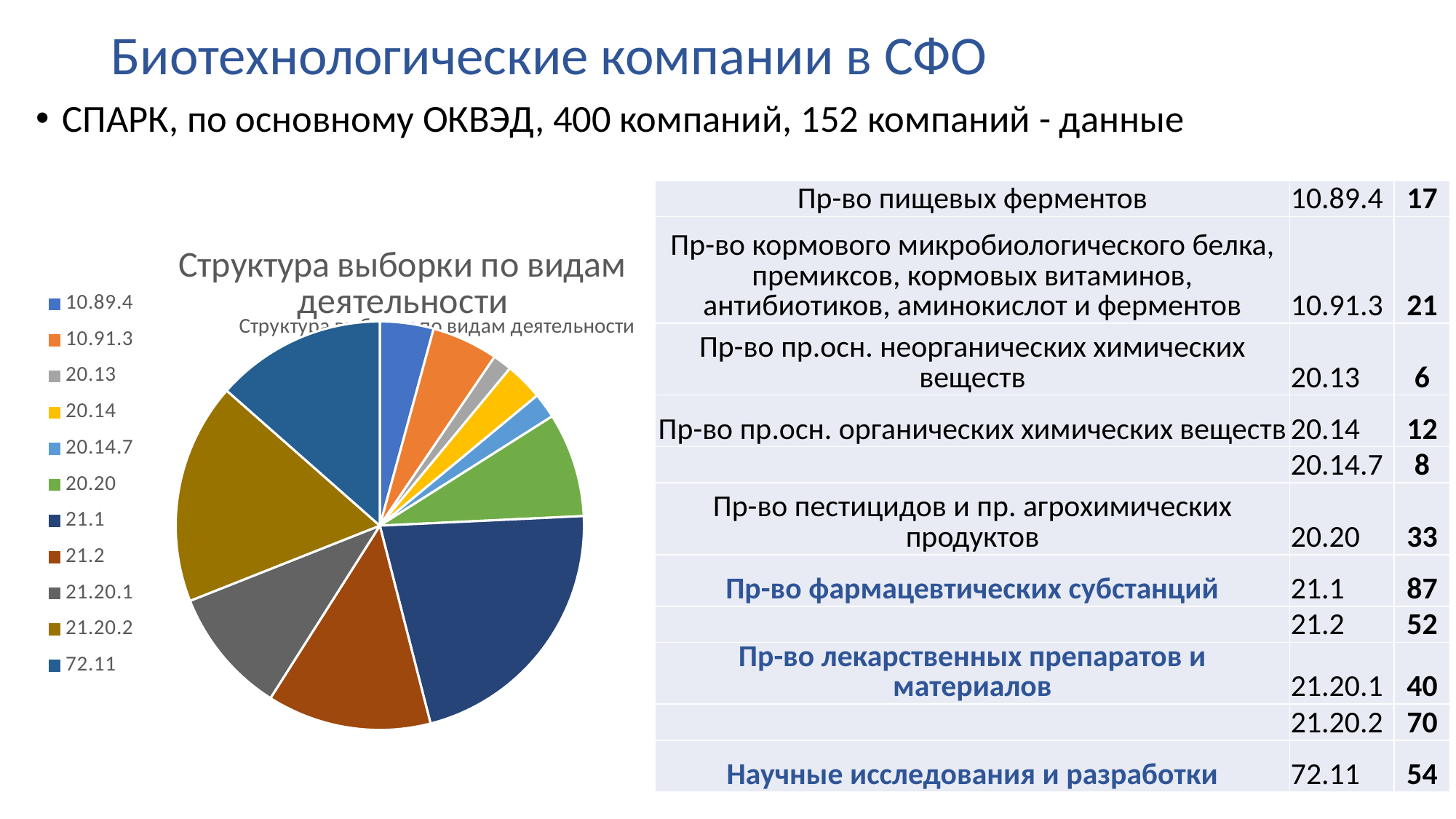

# Биотехнологические компании в СФО
СПАРК, по основному ОКВЭД, 400 компаний, 152 компаний - данные
| Пр-во пищевых ферментов | 10.89.4 | 17 |
| --- | --- | --- |
| Пр-во кормового микробиологического белка, премиксов, кормовых витаминов, антибиотиков, аминокислот и ферментов | 10.91.3 | 21 |
| Пр-во пр.осн. неорганических химических веществ | 20.13 | 6 |
| Пр-во пр.осн. органических химических веществ | 20.14 | 12 |
|  | 20.14.7 | 8 |
| Пр-во пестицидов и пр. агрохимических продуктов | 20.20 | 33 |
| Пр-во фармацевтических субстанций | 21.1 | 87 |
|  | 21.2 | 52 |
| Пр-во лекарственных препаратов и материалов | 21.20.1 | 40 |
|  | 21.20.2 | 70 |
| Научные исследования и разработки | 72.11 | 54 |

### Chart: Структура выборки по видам деятельности

| Category |  |
|---|---|
| 10.89.4  | 17.0 |
| 10.91.3  | 21.0 |
| 20.13  | 6.0 |
| 20.14  | 12.0 |
| 20.14.7  | 8.0 |
| 20.20  | 33.0 |
| 21.1  | 87.0 |
| 21.2  | 52.0 |
| 21.20.1  | 40.0 |
| 21.20.2  | 70.0 |
| 72.11  | 54.0 |

### Chart: Структура выборки по видам деятельности

| Category |
|---|